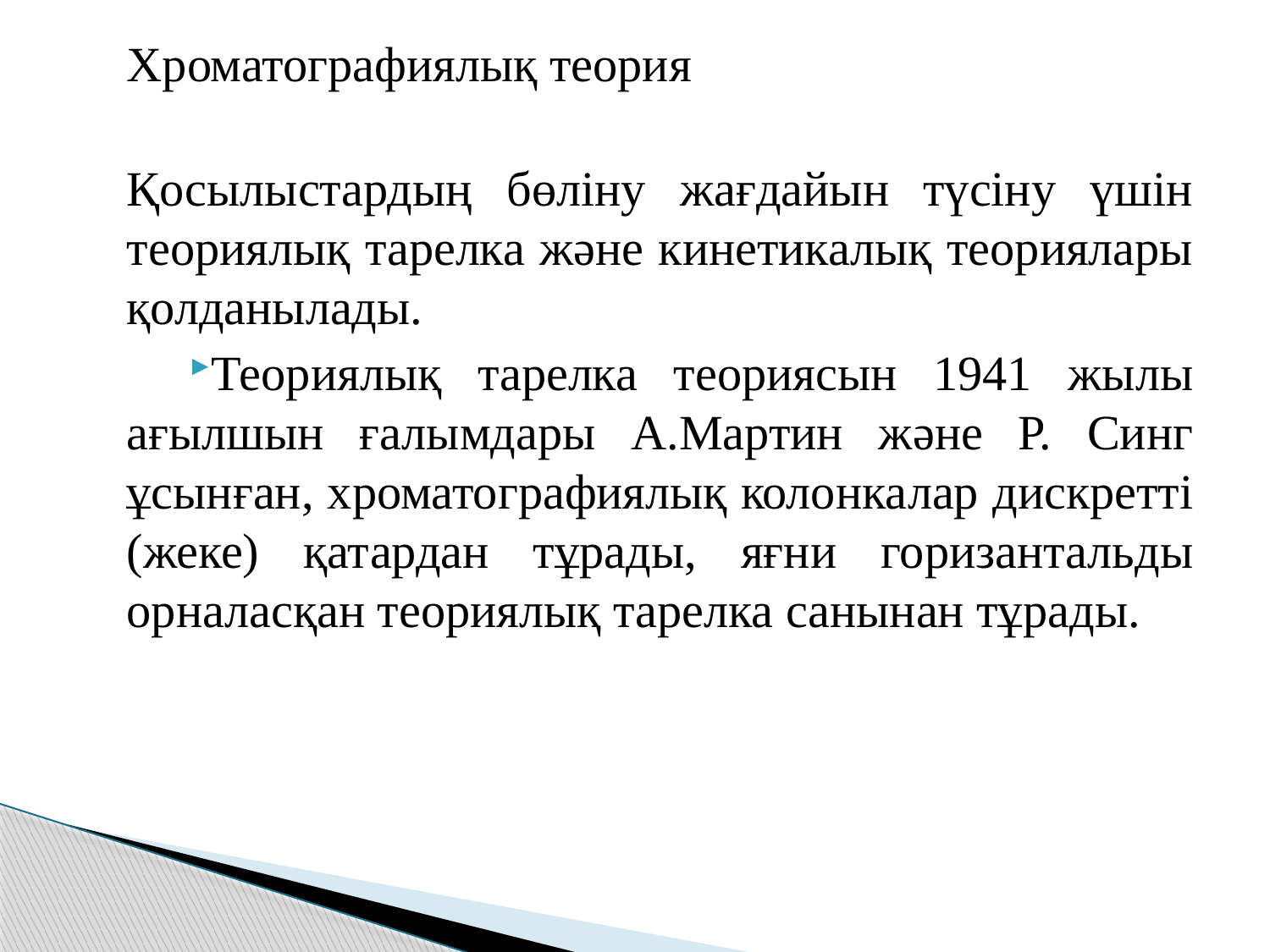

Хроматографиялық теория

Қосылыстардың бөліну жағдайын түсіну үшін теориялық тарелка және кинетикалық теориялары қолданылады.
Теориялық тарелка теориясын 1941 жылы ағылшын ғалымдары А.Мартин және Р. Синг ұсынған, хроматографиялық колонкалар дискретті (жеке) қатардан тұрады, яғни горизантальды орналасқан теориялық тарелка санынан тұрады.